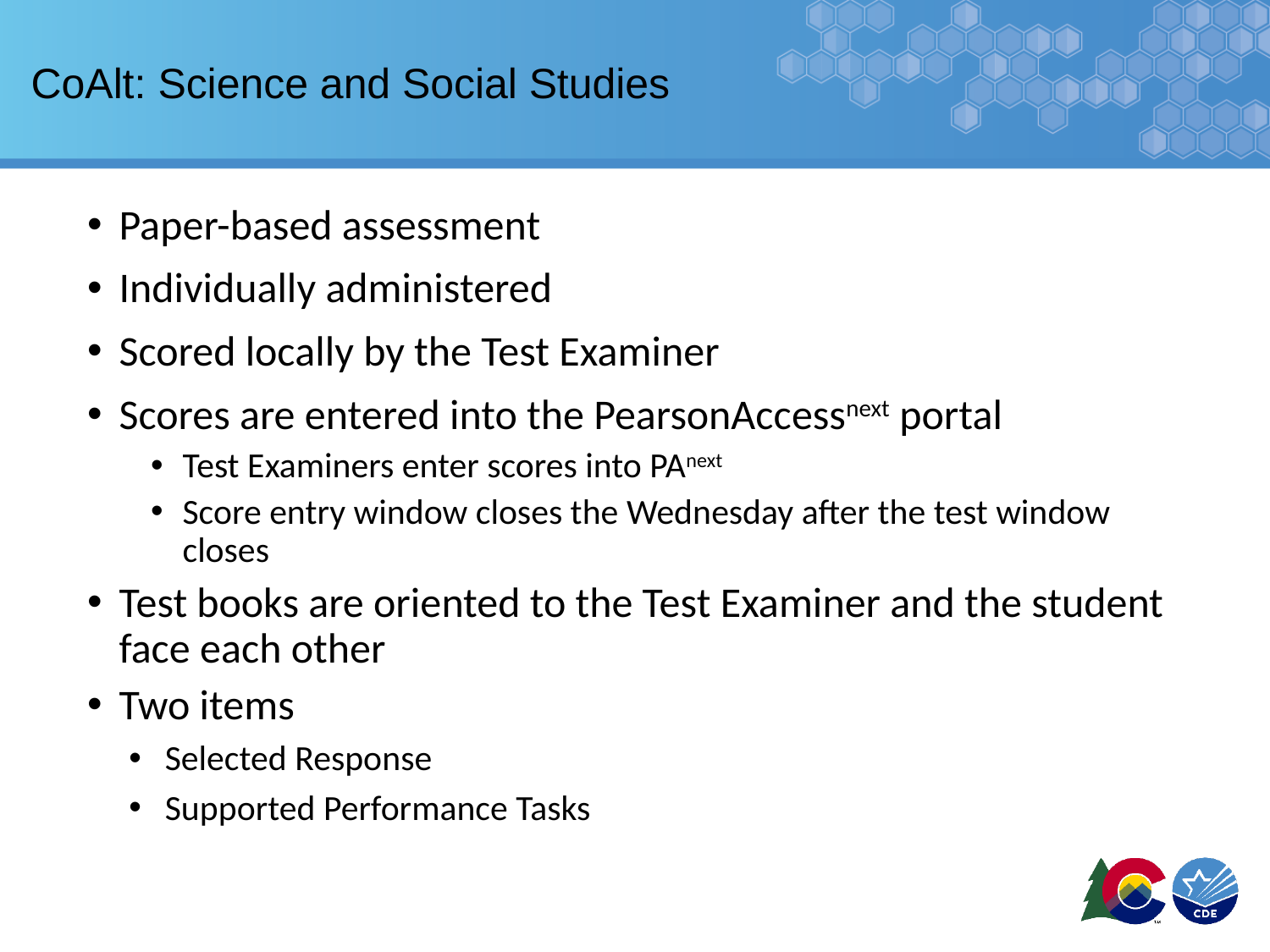

# CoAlt: Science and Social Studies
Paper-based assessment
Individually administered
Scored locally by the Test Examiner
Scores are entered into the PearsonAccessnext portal
Test Examiners enter scores into PAnext
Score entry window closes the Wednesday after the test window closes
Test books are oriented to the Test Examiner and the student face each other
Two items
Selected Response
Supported Performance Tasks